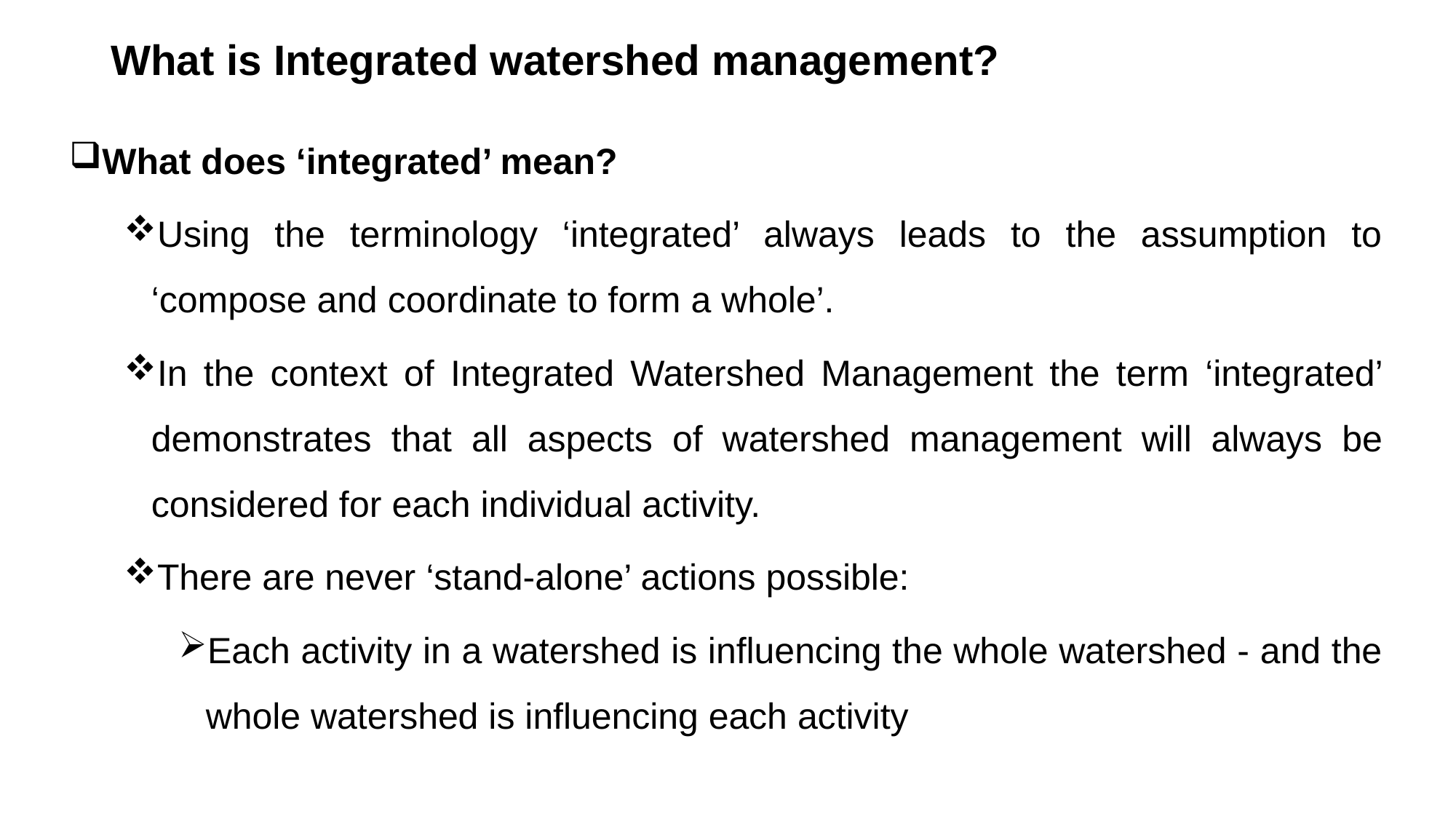

# What is Integrated watershed management?
What does ‘integrated’ mean?
Using the terminology ‘integrated’ always leads to the assumption to ‘compose and coordinate to form a whole’.
In the context of Integrated Watershed Management the term ‘integrated’ demonstrates that all aspects of watershed management will always be considered for each individual activity.
There are never ‘stand-alone’ actions possible:
Each activity in a watershed is influencing the whole watershed - and the whole watershed is influencing each activity